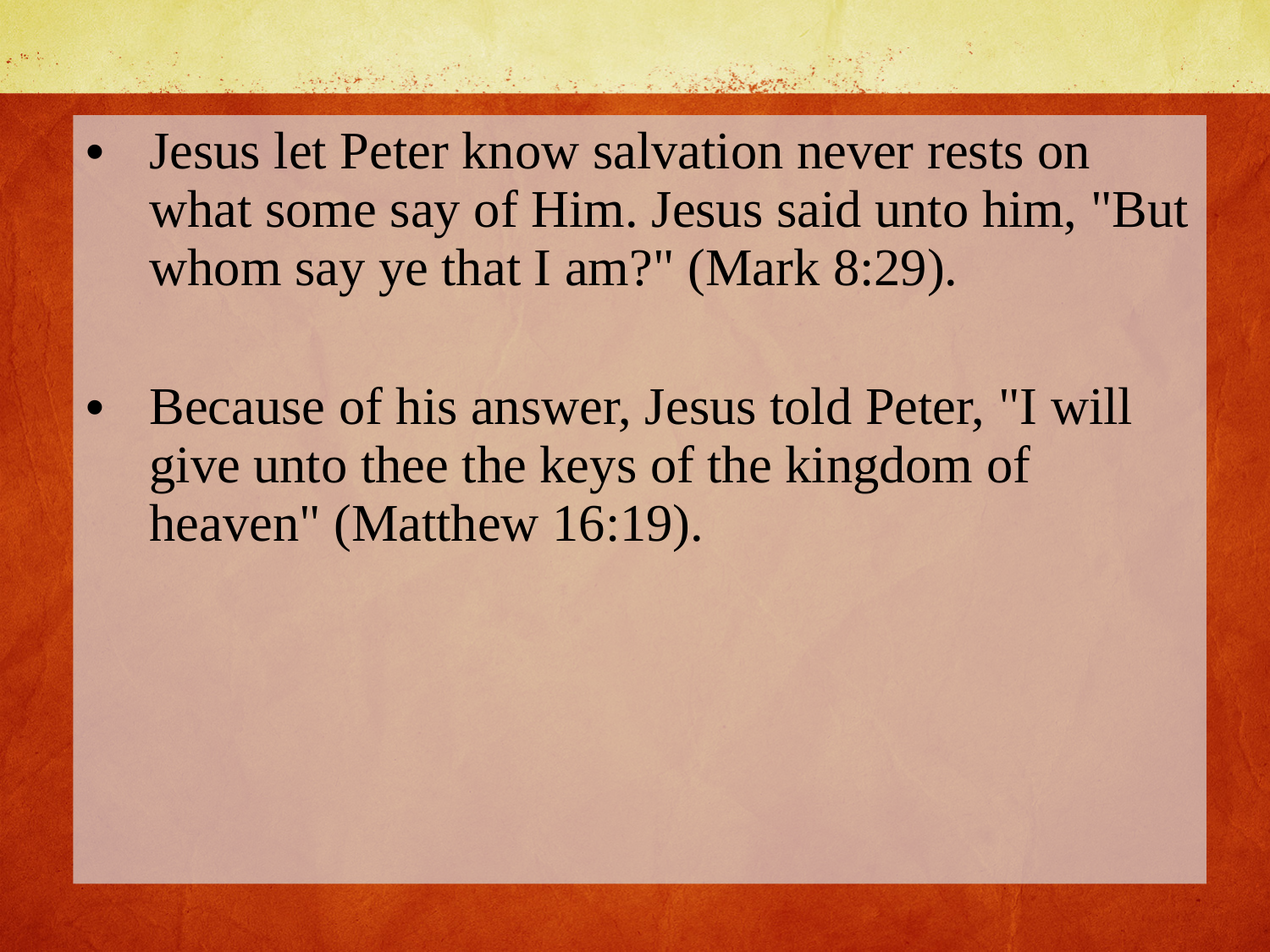

Jesus let Peter know salvation never rests on what some say of Him. Jesus said unto him, "But whom say ye that I am?" (Mark 8:29).

Because of his answer, Jesus told Peter, "I will give unto thee the keys of the kingdom of heaven" (Matthew 16:19).